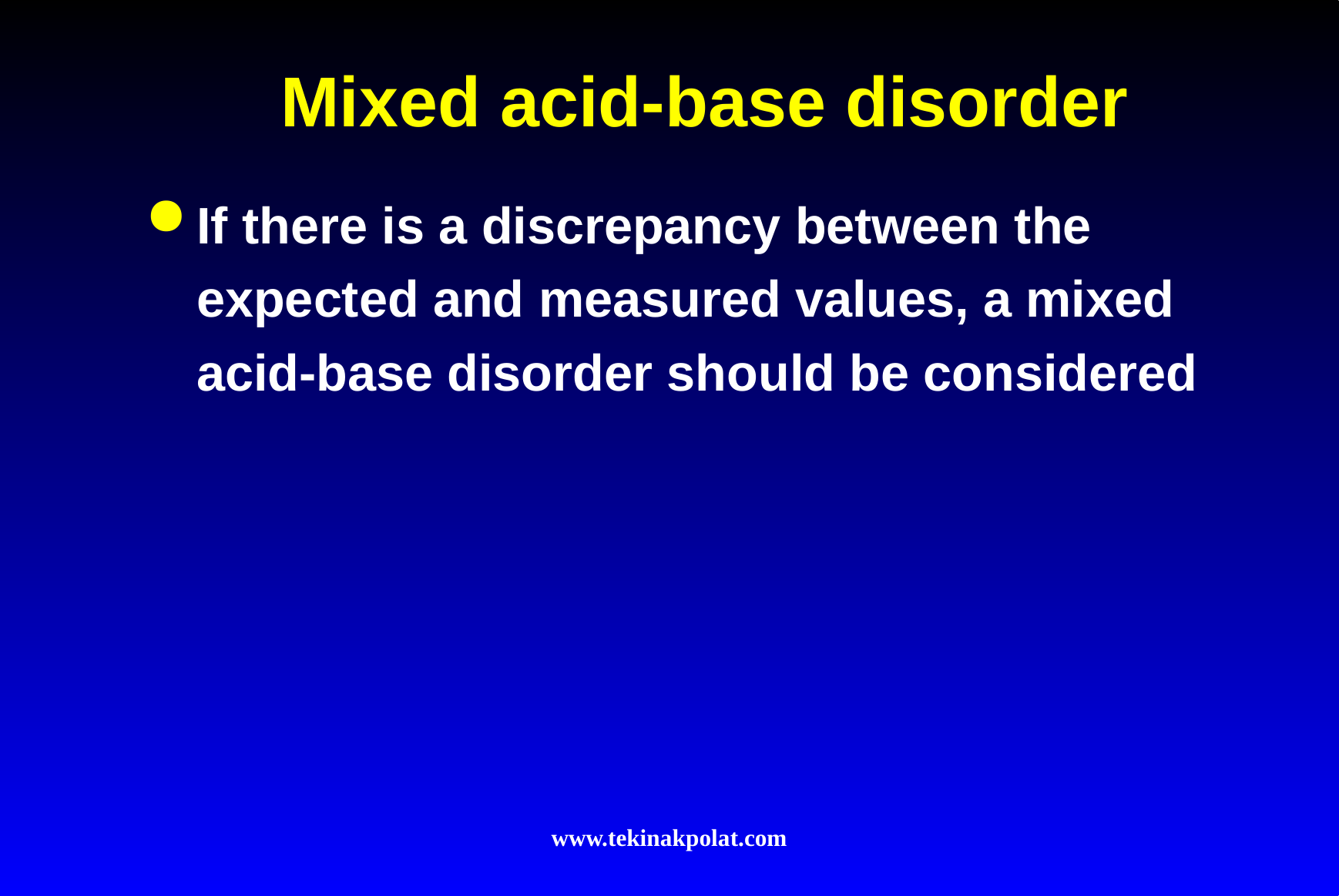

# Mixed acid-base disorder
If there is a discrepancy between the expected and measured values, a mixed acid-base disorder should be considered
www.tekinakpolat.com